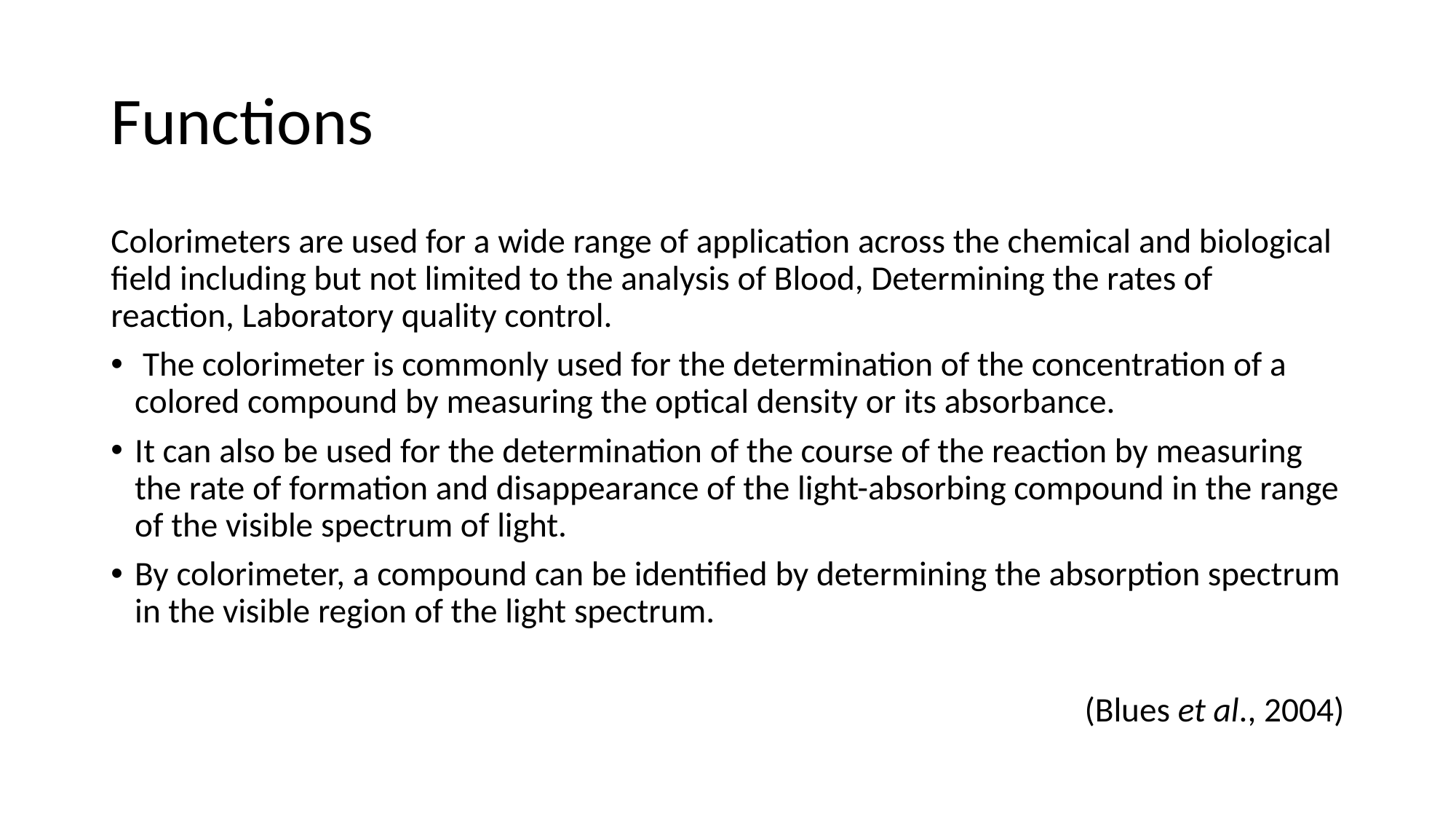

# Functions
Colorimeters are used for a wide range of application across the chemical and biological field including but not limited to the analysis of Blood, Determining the rates of reaction, Laboratory quality control.
 The colorimeter is commonly used for the determination of the concentration of a colored compound by measuring the optical density or its absorbance.
It can also be used for the determination of the course of the reaction by measuring the rate of formation and disappearance of the light-absorbing compound in the range of the visible spectrum of light.
By colorimeter, a compound can be identified by determining the absorption spectrum in the visible region of the light spectrum.

(Blues et al., 2004)